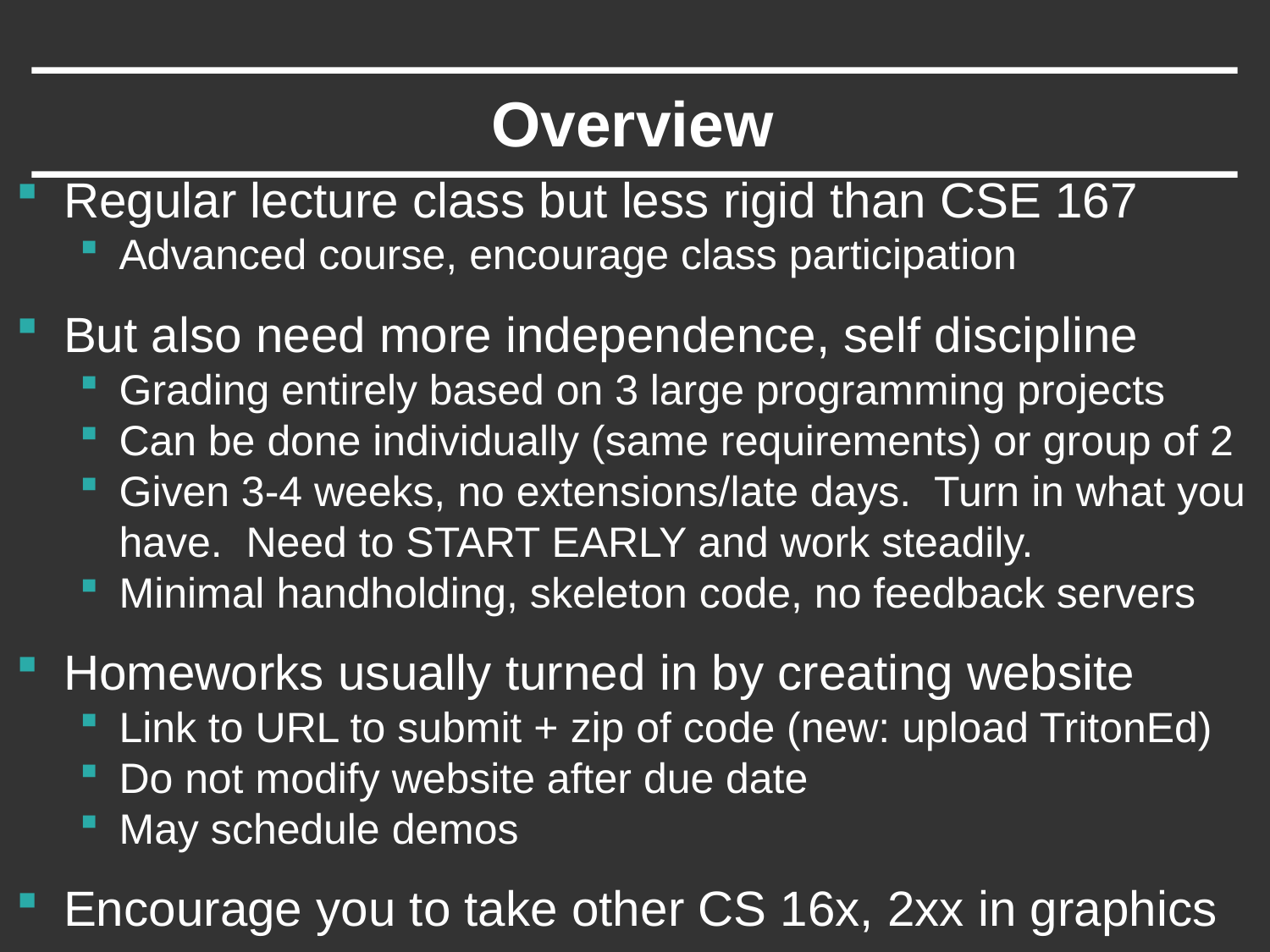

# Overview

Regular lecture class but less rigid than CSE 167
Advanced course, encourage class participation
But also need more independence, self discipline
Grading entirely based on 3 large programming projects
Can be done individually (same requirements) or group of 2
Given 3-4 weeks, no extensions/late days.  Turn in what you have.  Need to START EARLY and work steadily.
Minimal handholding, skeleton code, no feedback servers
Homeworks usually turned in by creating website
Link to URL to submit + zip of code (new: upload TritonEd)
Do not modify website after due date
May schedule demos
Encourage you to take other CS 16x, 2xx in graphics